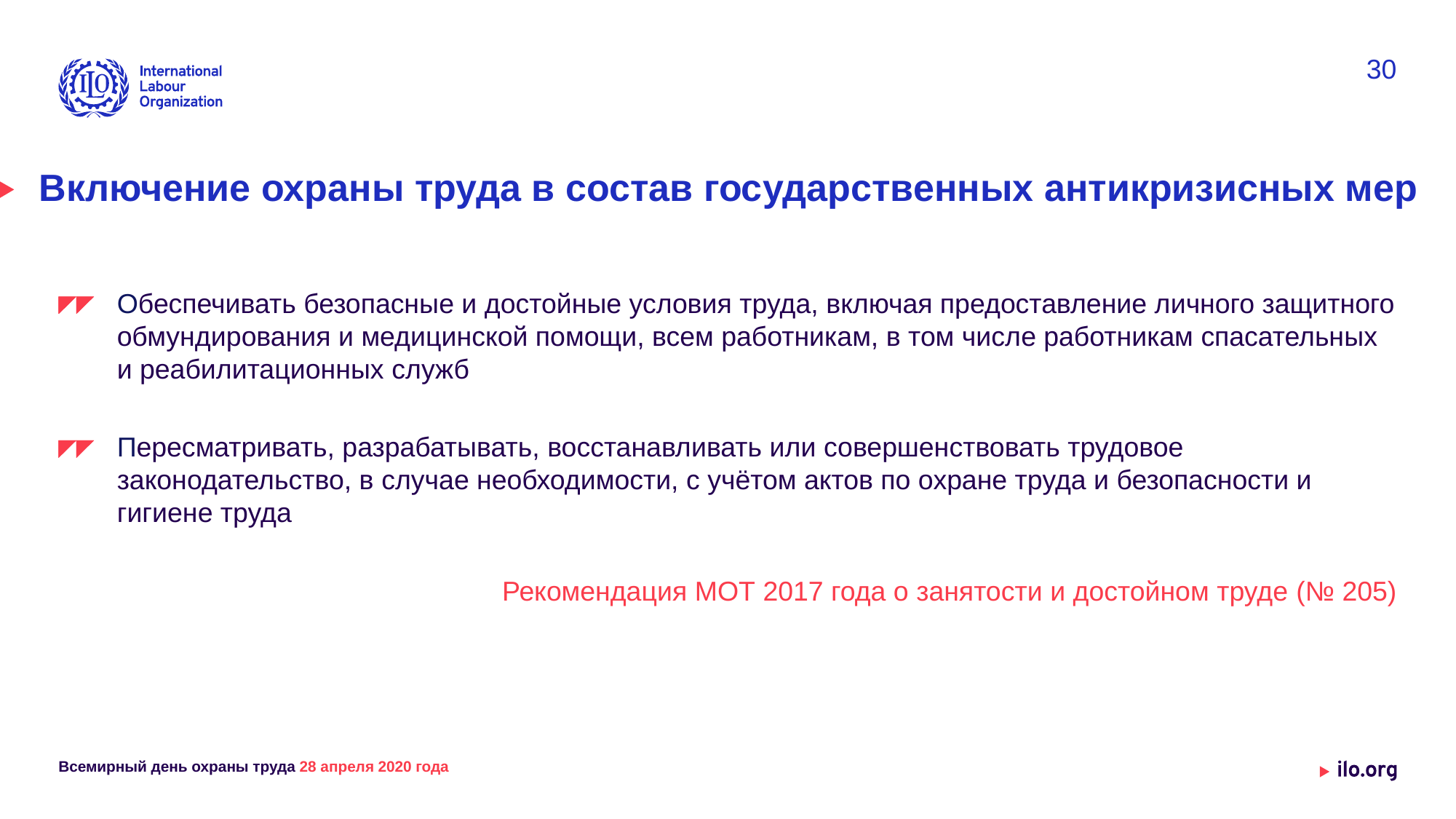

30
# Включение охраны труда в состав государственных антикризисных мер
Обеспечивать безопасные и достойные условия труда, включая предоставление личного защитного обмундирования и медицинской помощи, всем работникам, в том числе работникам спасательных и реабилитационных служб
Пересматривать, разрабатывать, восстанавливать или совершенствовать трудовое законодательство, в случае необходимости, с учётом актов по охране труда и безопасности и гигиене труда
Рекомендация МОТ 2017 года о занятости и достойном труде (№ 205)

Всемирный день охраны труда 28 апреля 2020 года

Date: Monday / 01 / October / 2019